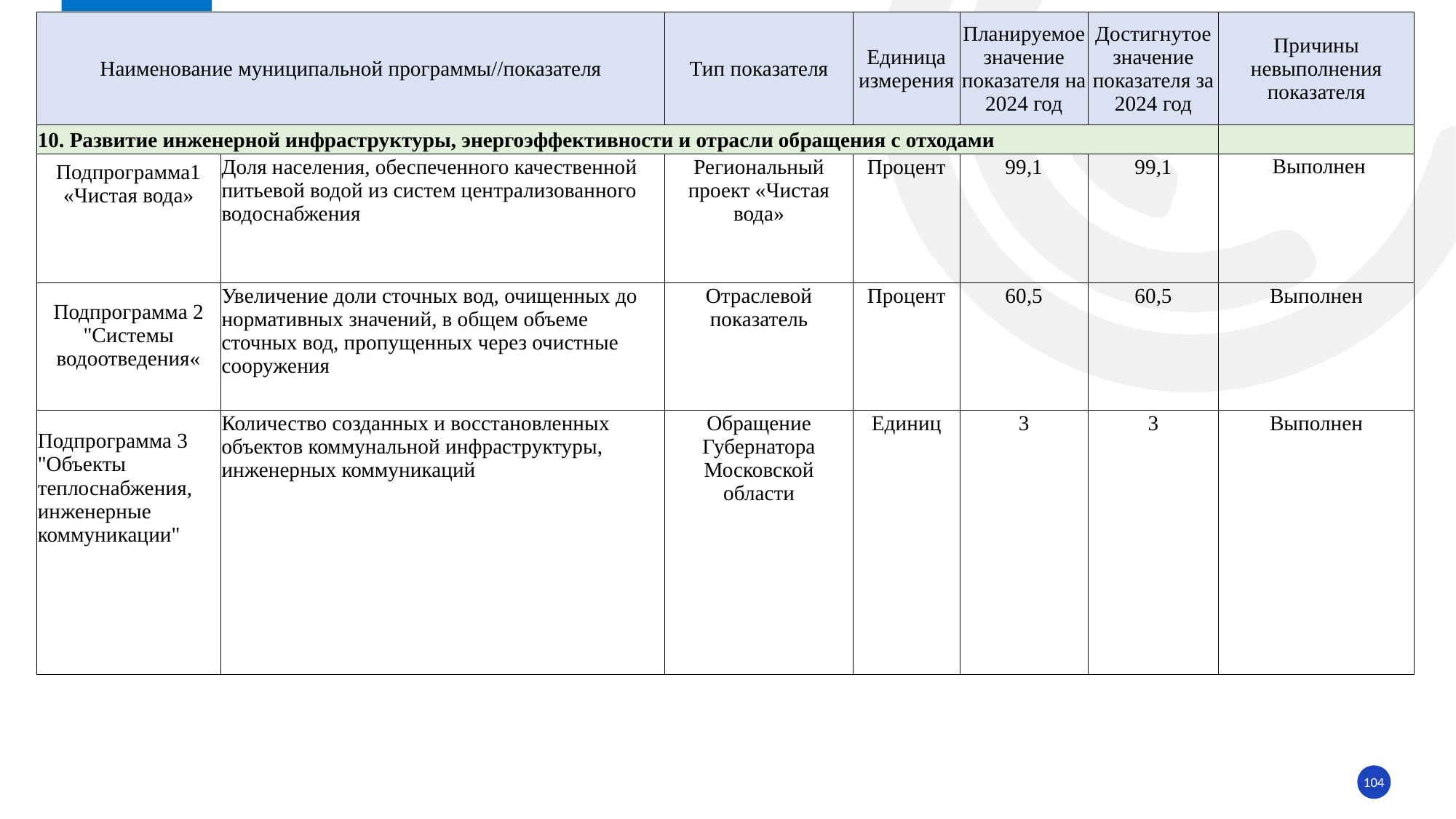

| Наименование муниципальной программы//показателя |  | Тип показателя | Единица измерения | Планируемое значение показателя на 2024 год | Достигнутое значение показателя за 2024 год | Причины невыполнения показателя |
| --- | --- | --- | --- | --- | --- | --- |
| 10. Развитие инженерной инфраструктуры, энергоэффективности и отрасли обращения с отходами |  |  |  |  |  |  |
| Подпрограмма1 «Чистая вода» | Доля населения, обеспеченного качественной питьевой водой из систем централизованного водоснабжения | Региональный проект «Чистая вода» | Процент | 99,1 | 99,1 | Выполнен |
| Подпрограмма 2 "Системы водоотведения« | Увеличение доли сточных вод, очищенных до нормативных значений, в общем объеме сточных вод, пропущенных через очистные сооружения | Отраслевой показатель | Процент | 60,5 | 60,5 | Выполнен |
| Подпрограмма 3 "Объекты теплоснабжения, инженерные коммуникации" | Количество созданных и восстановленных объектов коммунальной инфраструктуры, инженерных коммуникаций | Обращение Губернатора Московской области | Единиц | 3 | 3 | Выполнен |

104